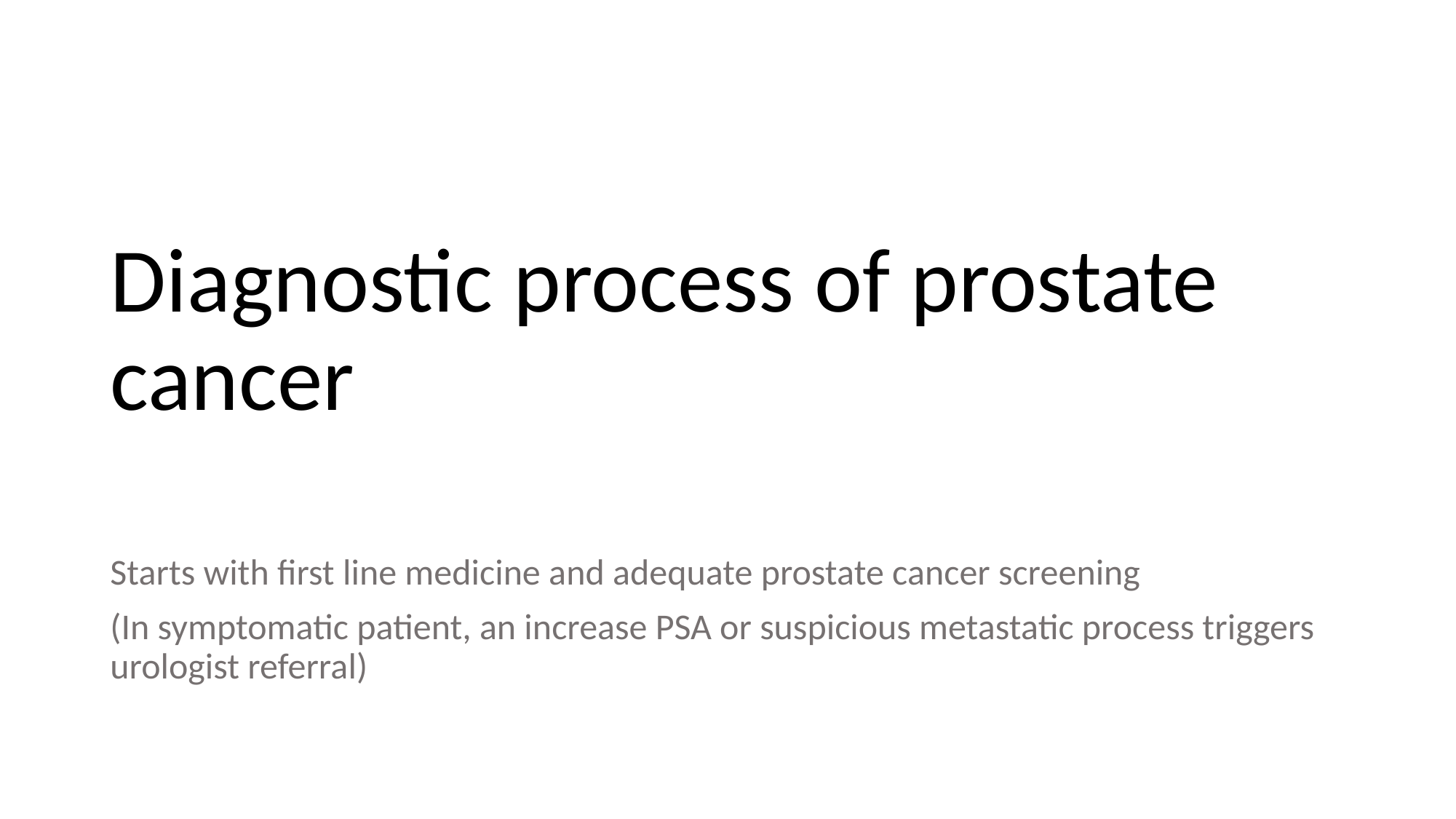

# Diagnostic process of prostate cancer
Starts with first line medicine and adequate prostate cancer screening
(In symptomatic patient, an increase PSA or suspicious metastatic process triggers urologist referral)